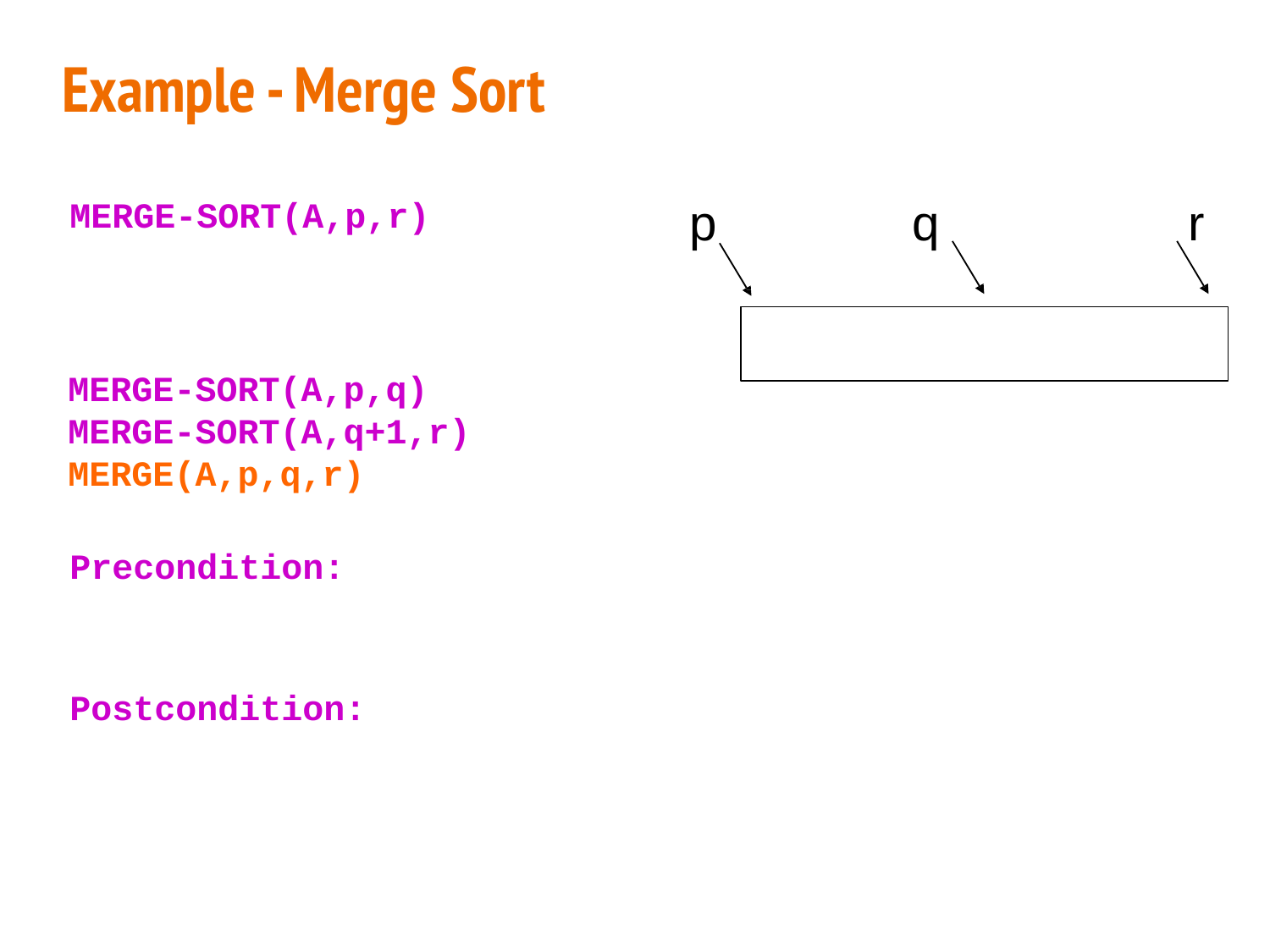

# Example - Merge Sort
p
q
r
MERGE-SORT(A,p,r)

MERGE-SORT(A,p,q)  MERGE-SORT(A,q+1,r)  MERGE(A,p,q,r)

Precondition:

Postcondition: